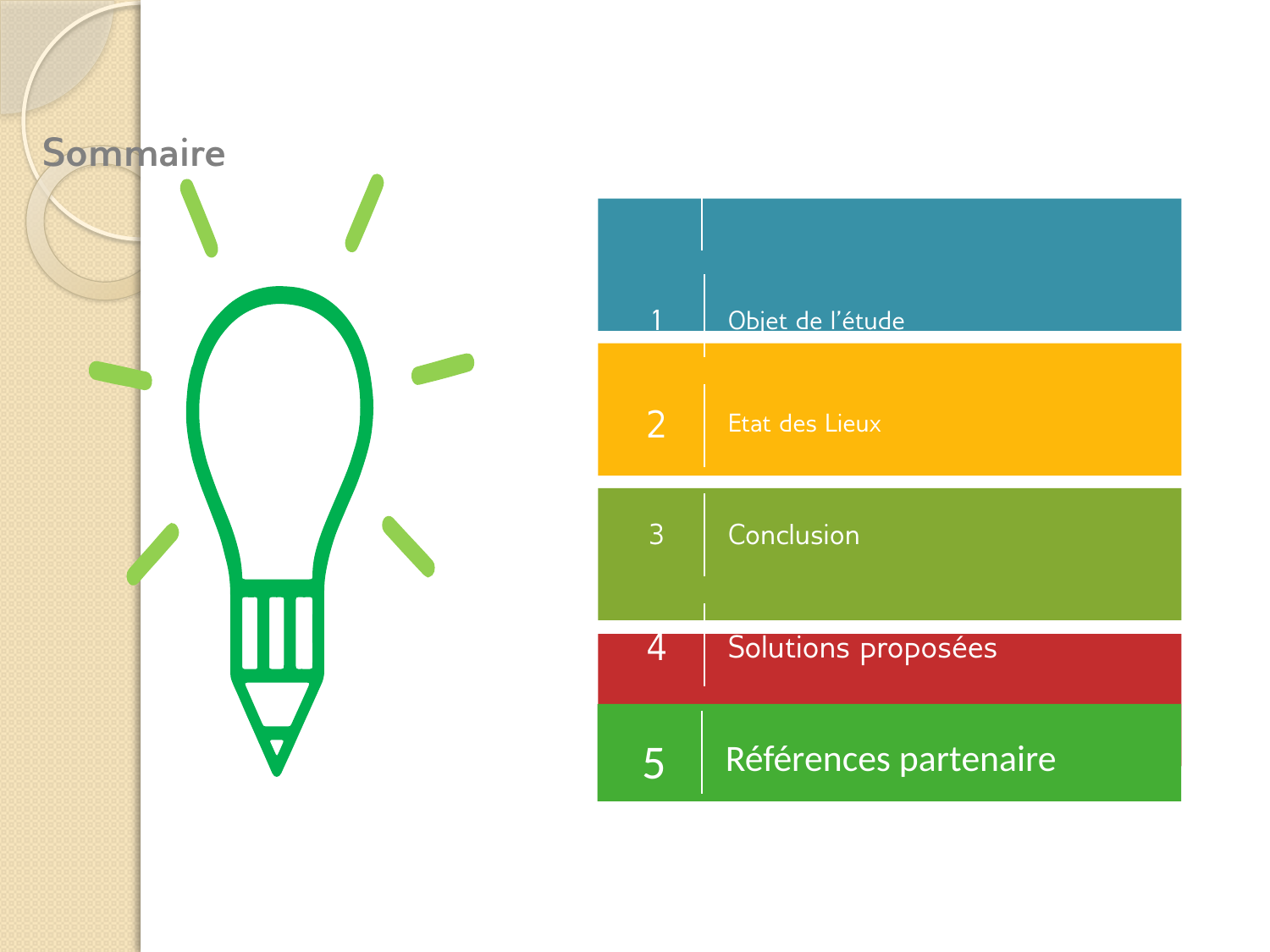

# Sommaire
1
Objet de l’étude
2
Etat des Lieux
3
Conclusion
4
Solutions proposées

5
Références partenaire